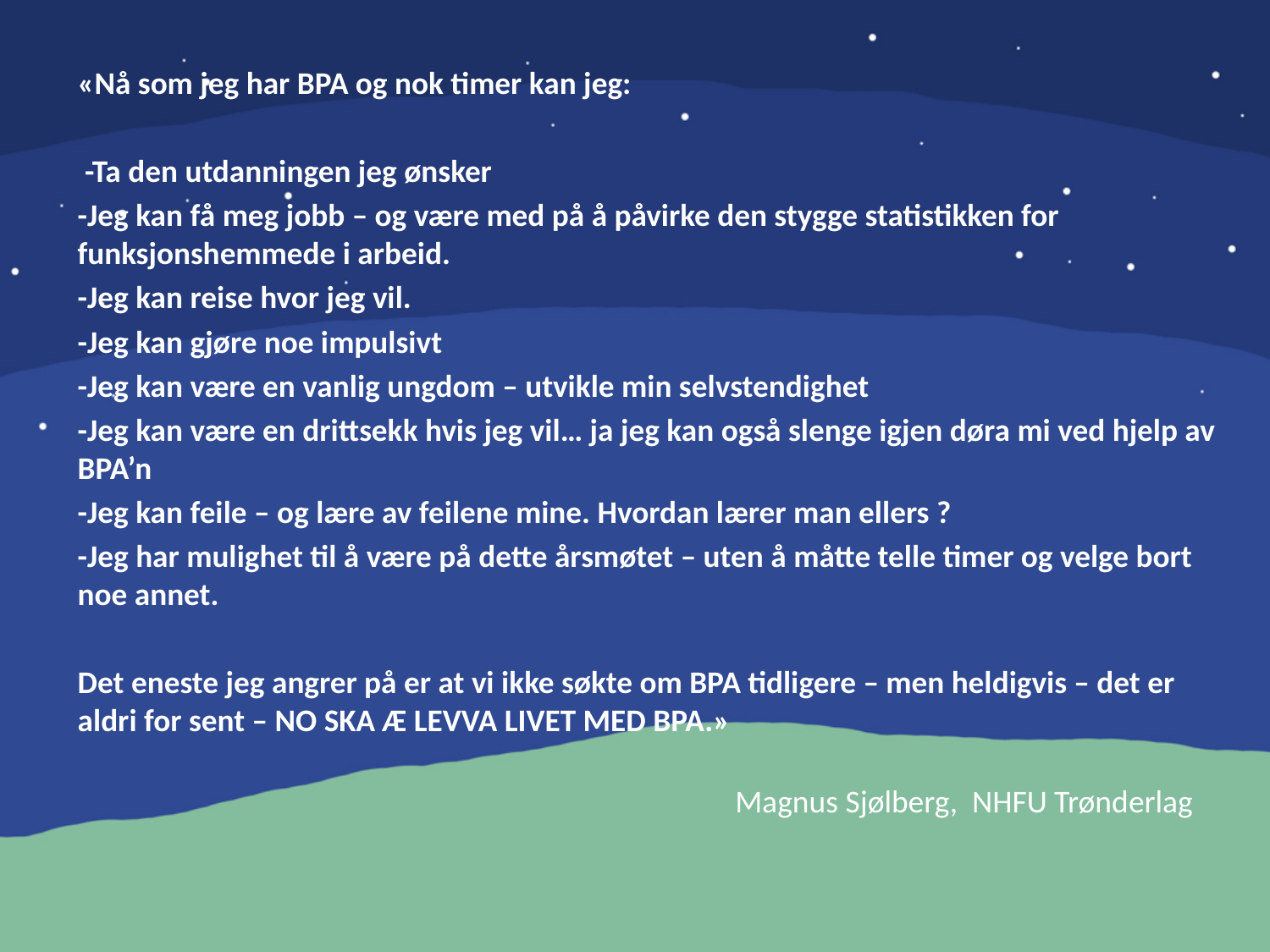

«Nå som jeg har BPA og nok timer kan jeg:

 -Ta den utdanningen jeg ønsker
-Jeg kan få meg jobb – og være med på å påvirke den stygge statistikken for funksjonshemmede i arbeid.
-Jeg kan reise hvor jeg vil.
-Jeg kan gjøre noe impulsivt
-Jeg kan være en vanlig ungdom – utvikle min selvstendighet
-Jeg kan være en drittsekk hvis jeg vil… ja jeg kan også slenge igjen døra mi ved hjelp av BPA’n
-Jeg kan feile – og lære av feilene mine. Hvordan lærer man ellers ?
-Jeg har mulighet til å være på dette årsmøtet – uten å måtte telle timer og velge bort noe annet.

Det eneste jeg angrer på er at vi ikke søkte om BPA tidligere – men heldigvis – det er aldri for sent – NO SKA Æ LEVVA LIVET MED BPA.»

Magnus Sjølberg,  NHFU Trønderlag